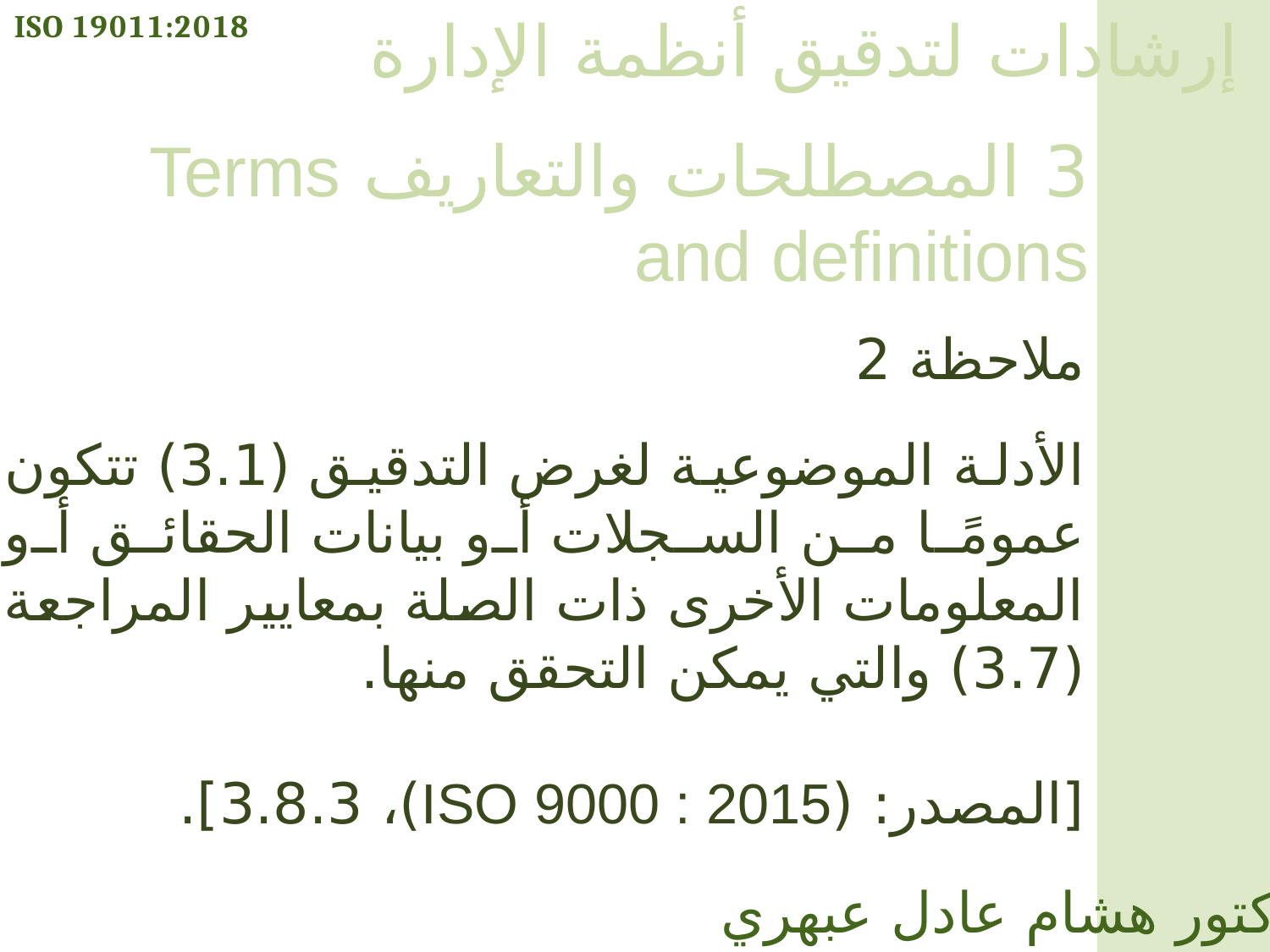

ISO 19011:2018
إرشادات لتدقيق أنظمة الإدارة

3 المصطلحات والتعاريف Terms and definitions
ملاحظة 2

الأدلة الموضوعية لغرض التدقيق (3.1) تتكون عمومًا من السجلات أو بيانات الحقائق أو المعلومات الأخرى ذات الصلة بمعايير المراجعة (3.7) والتي يمكن التحقق منها.

[المصدر: (ISO 9000 : 2015)، 3.8.3].
الدكتور هشام عادل عبهري